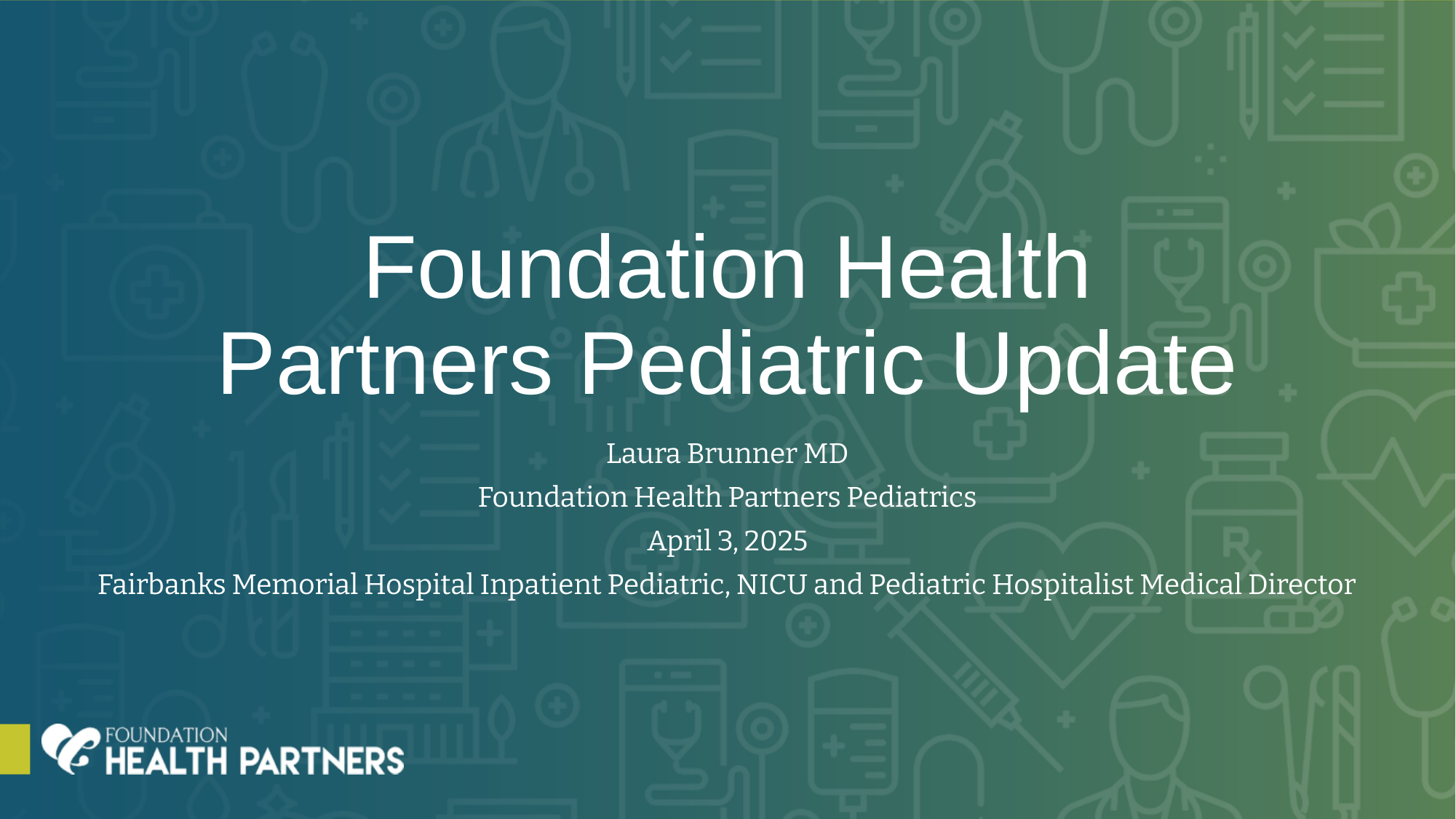

# Foundation Health Partners Pediatric Update
Laura Brunner MD
Foundation Health Partners Pediatrics
April 3, 2025
Fairbanks Memorial Hospital Inpatient Pediatric, NICU and Pediatric Hospitalist Medical Director